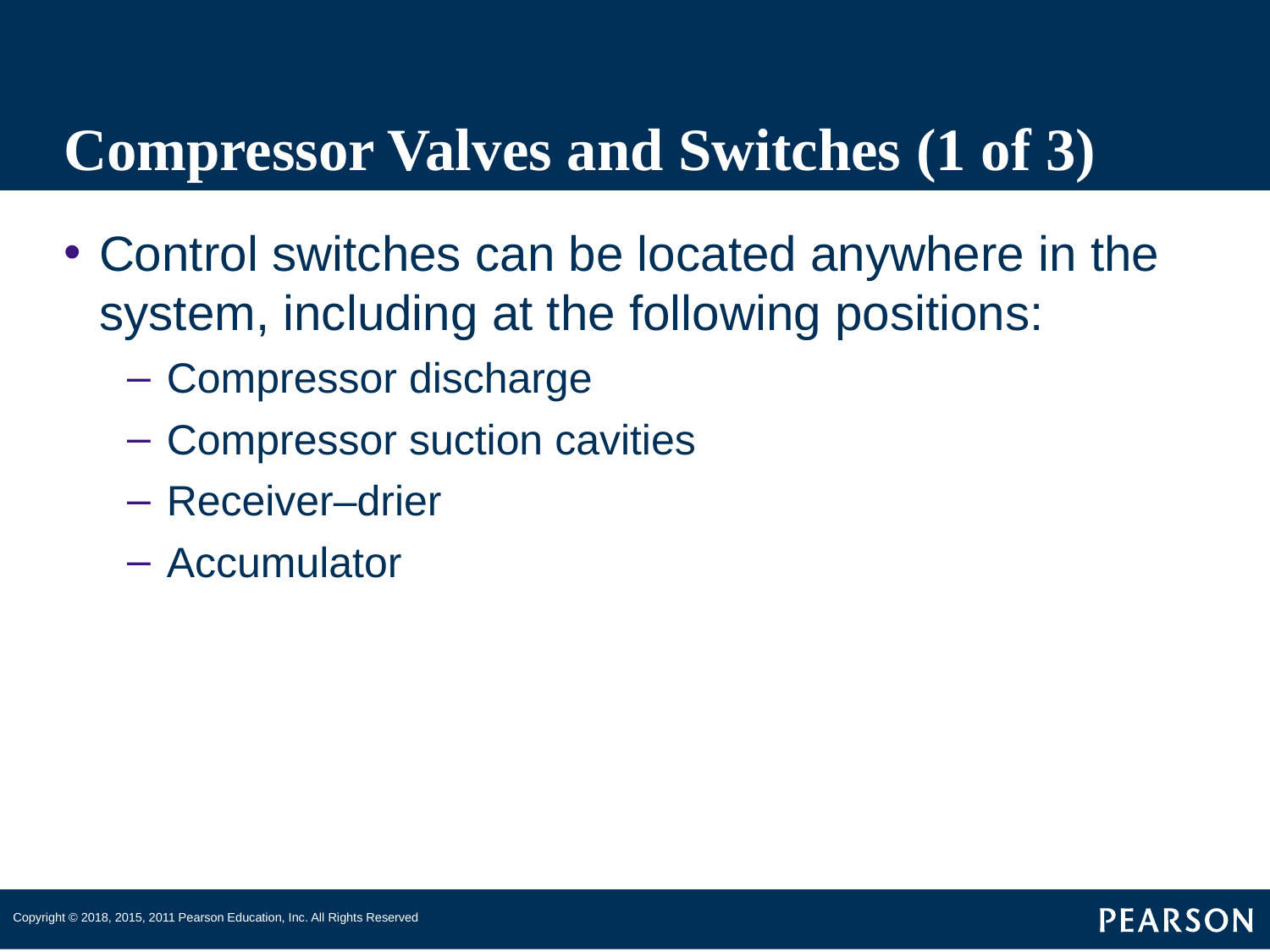

# Compressor Valves and Switches (1 of 3)
Control switches can be located anywhere in the system, including at the following positions:
Compressor discharge
Compressor suction cavities
Receiver–drier
Accumulator